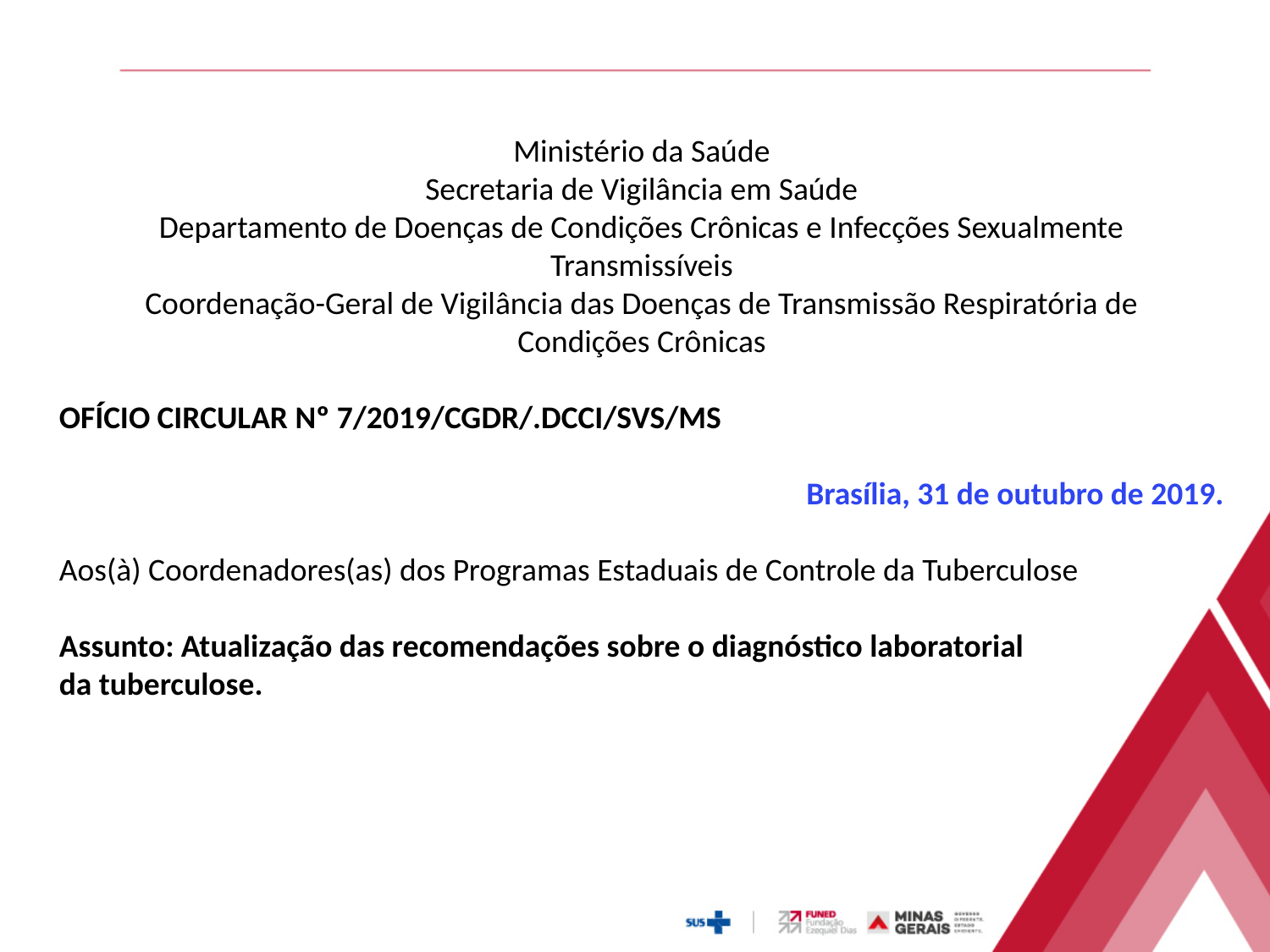

Ministério da Saúde
Secretaria de Vigilância em Saúde
Departamento de Doenças de Condições Crônicas e Infecções Sexualmente
Transmissíveis
Coordenação-Geral de Vigilância das Doenças de Transmissão Respiratória de
Condições Crônicas

OFÍCIO CIRCULAR Nº 7/2019/CGDR/.DCCI/SVS/MS

Brasília, 31 de outubro de 2019.

Aos(à) Coordenadores(as) dos Programas Estaduais de Controle da Tuberculose

Assunto: Atualização das recomendações sobre o diagnóstico laboratorial
da tuberculose.